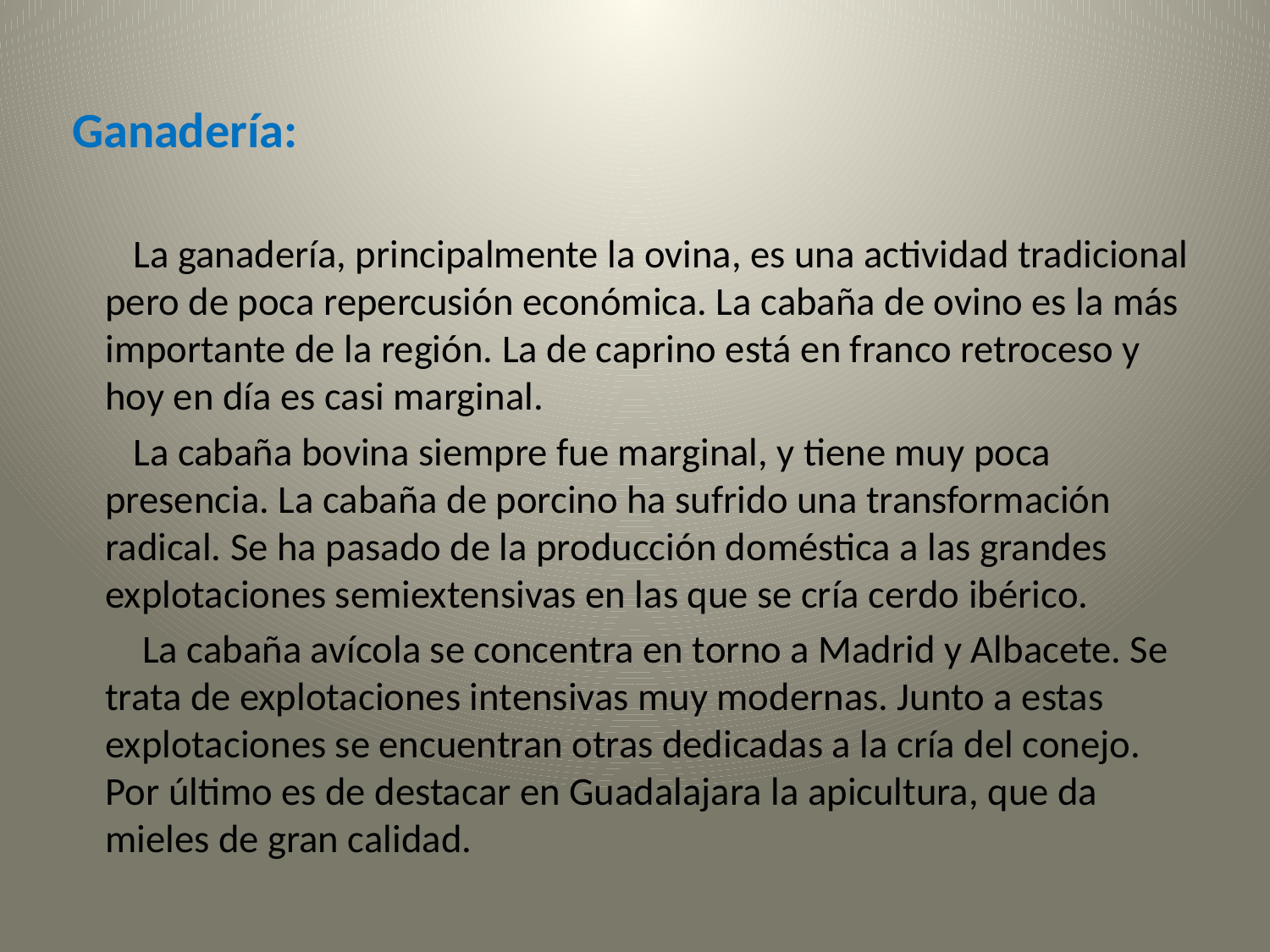

# Ganadería:
        La ganadería, principalmente la ovina, es una actividad tradicional pero de poca repercusión económica. La cabaña de ovino es la más importante de la región. La de caprino está en franco retroceso y hoy en día es casi marginal.
        La cabaña bovina siempre fue marginal, y tiene muy poca presencia. La cabaña de porcino ha sufrido una transformación radical. Se ha pasado de la producción doméstica a las grandes explotaciones semiextensivas en las que se cría cerdo ibérico.
         La cabaña avícola se concentra en torno a Madrid y Albacete. Se trata de explotaciones intensivas muy modernas. Junto a estas explotaciones se encuentran otras dedicadas a la cría del conejo. Por último es de destacar en Guadalajara la apicultura, que da mieles de gran calidad.